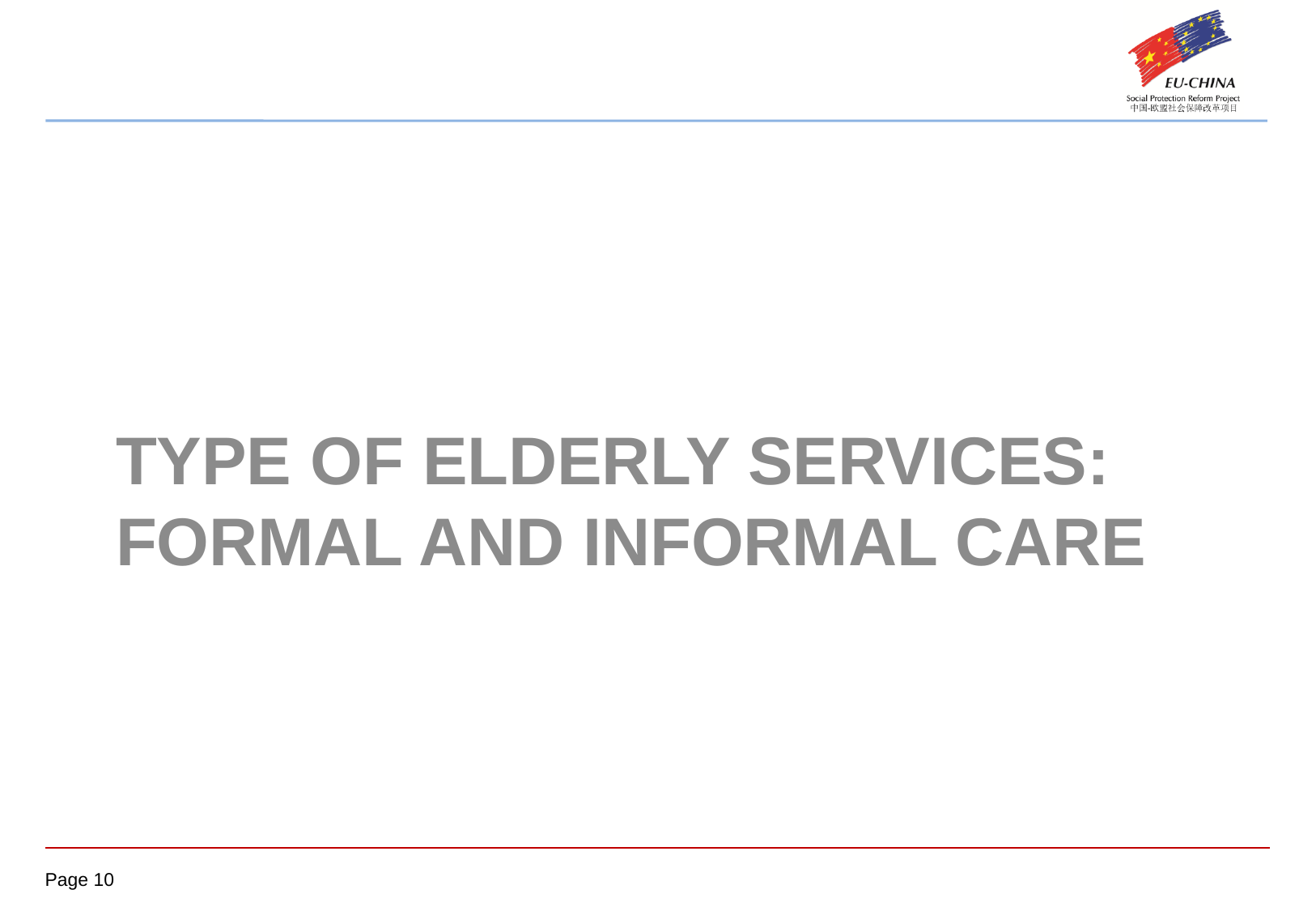

TYPE OF ELDERLY SERVICES:
FORMAL AND INFORMAL CARE
#